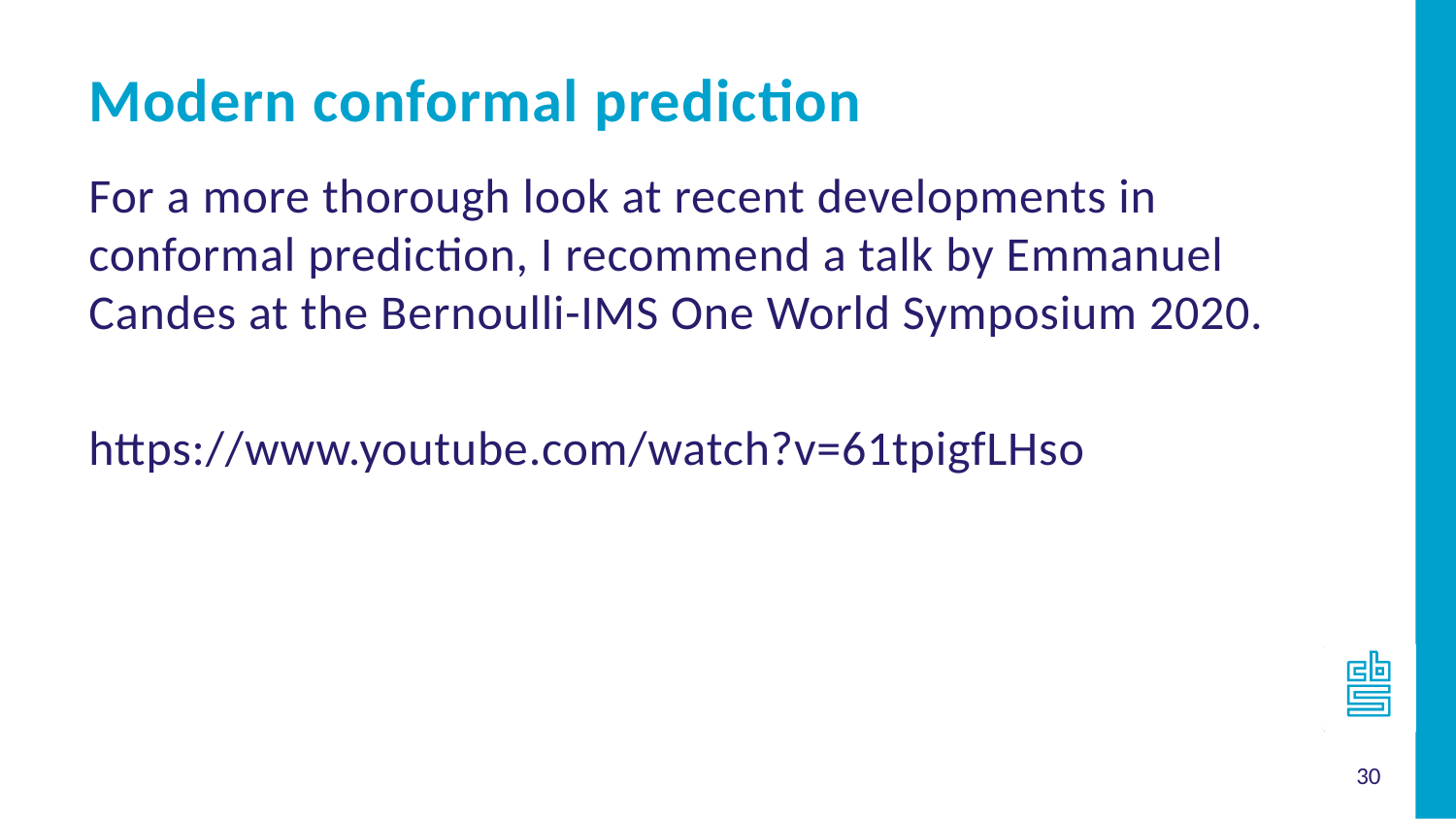

Modern conformal prediction
For a more thorough look at recent developments in conformal prediction, I recommend a talk by Emmanuel Candes at the Bernoulli-IMS One World Symposium 2020.

https://www.youtube.com/watch?v=61tpigfLHso
30